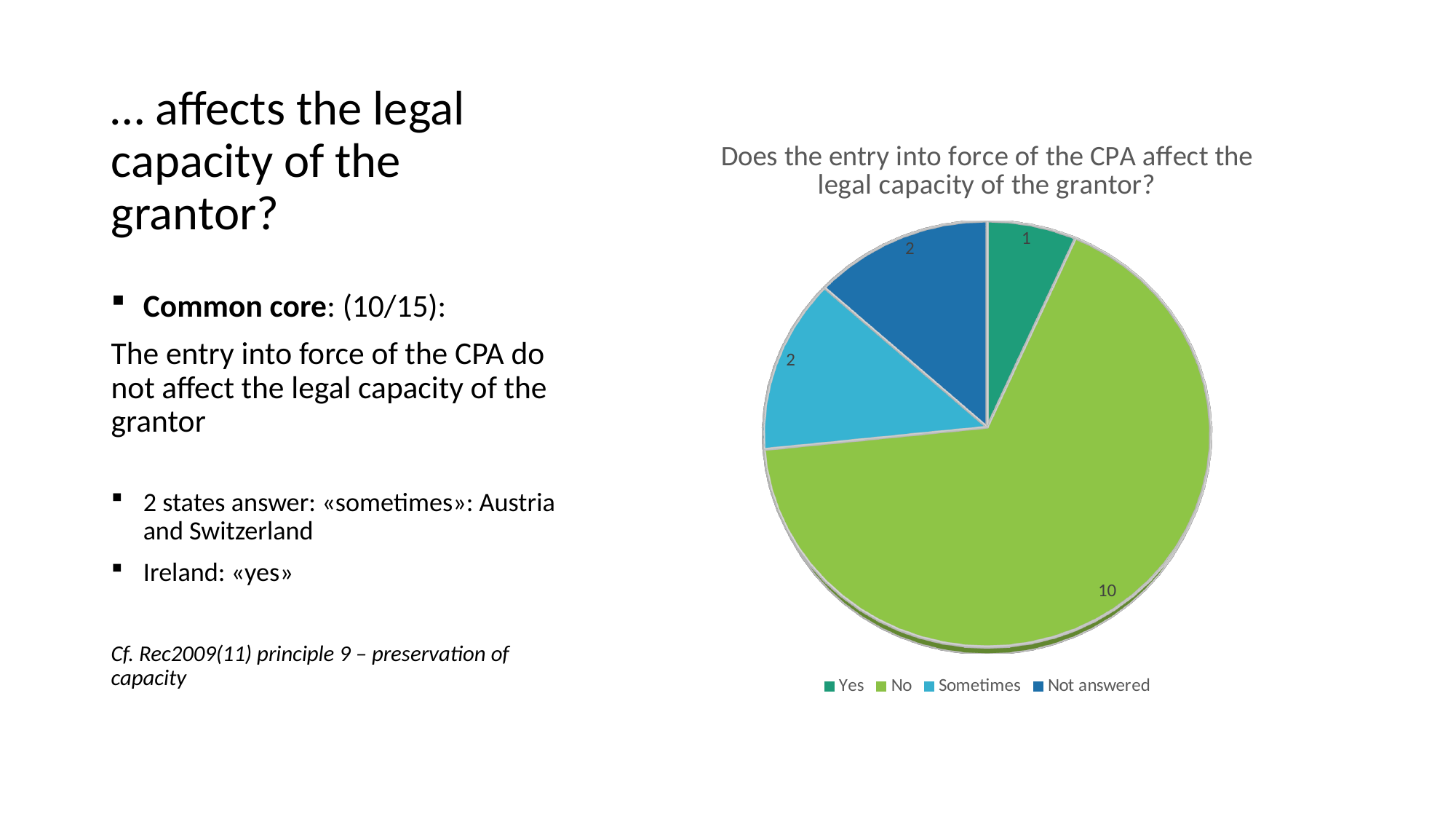

# … affects the legal capacity of the grantor?

[unsupported chart]

Common core: (10/15):
The entry into force of the CPA do not affect the legal capacity of the grantor

2 states answer: «sometimes»: Austria and Switzerland
Ireland: «yes»

Cf. Rec2009(11) principle 9 – preservation of capacity